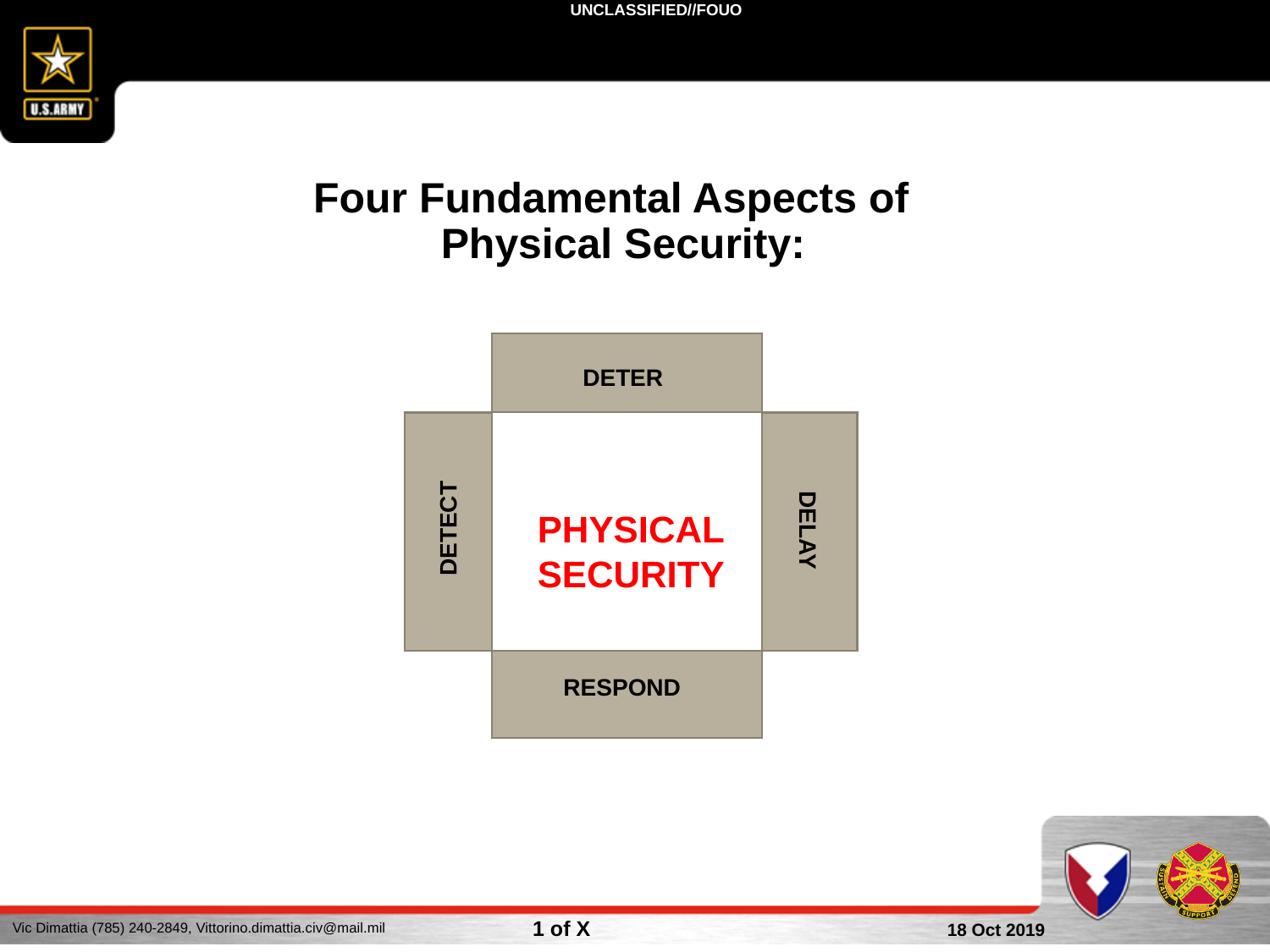

Four Fundamental Aspects of Physical Security:

DETER

DELAY

DETECT
PHYSICAL
SECURITY

RESPOND